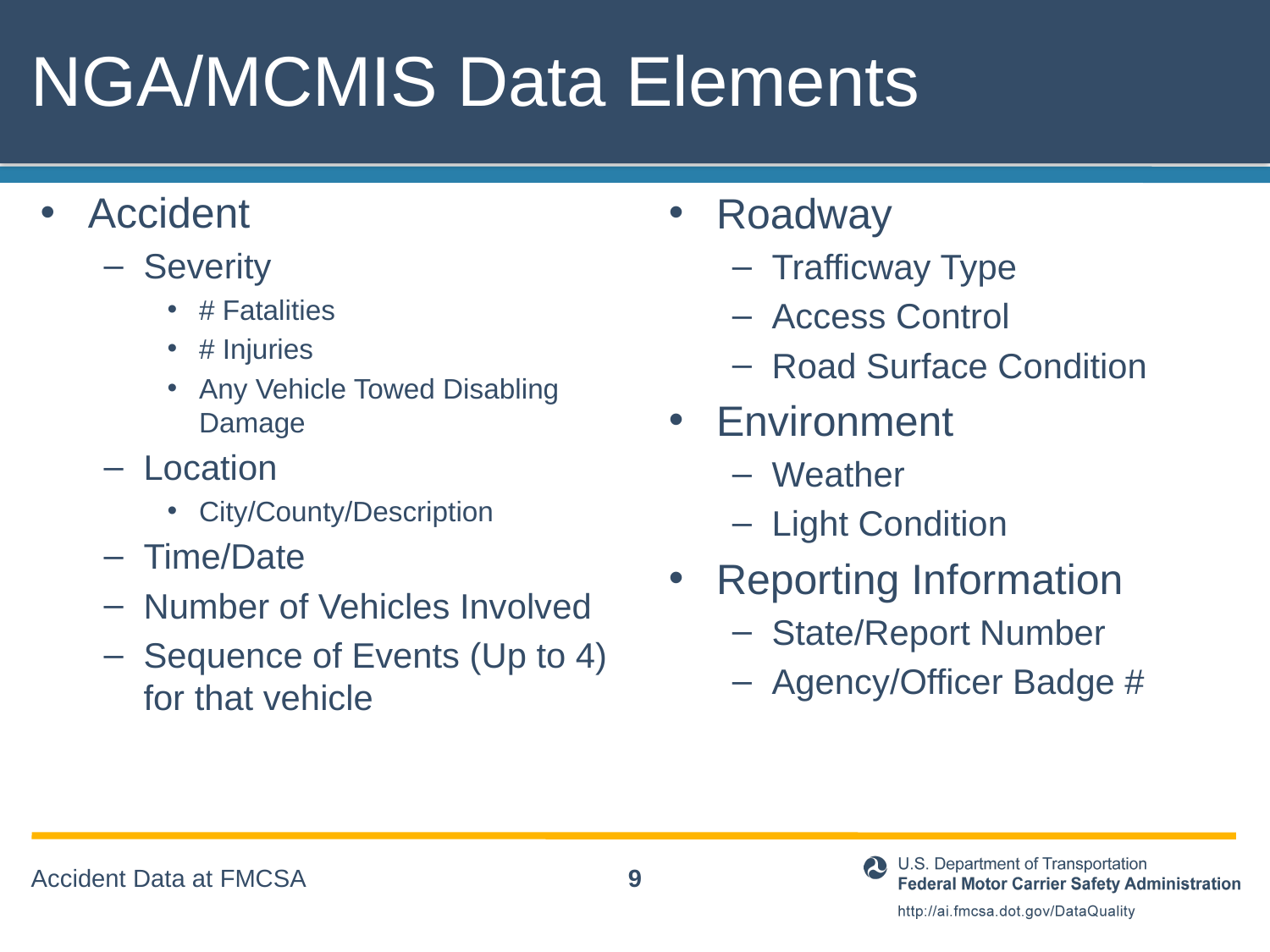

# NGA/MCMIS Data Elements
Accident
Severity
# Fatalities
# Injuries
Any Vehicle Towed Disabling Damage
Location
City/County/Description
Time/Date
Number of Vehicles Involved
Sequence of Events (Up to 4) for that vehicle

Roadway
Trafficway Type
Access Control
Road Surface Condition
Environment
Weather
Light Condition
Reporting Information
State/Report Number
Agency/Officer Badge #